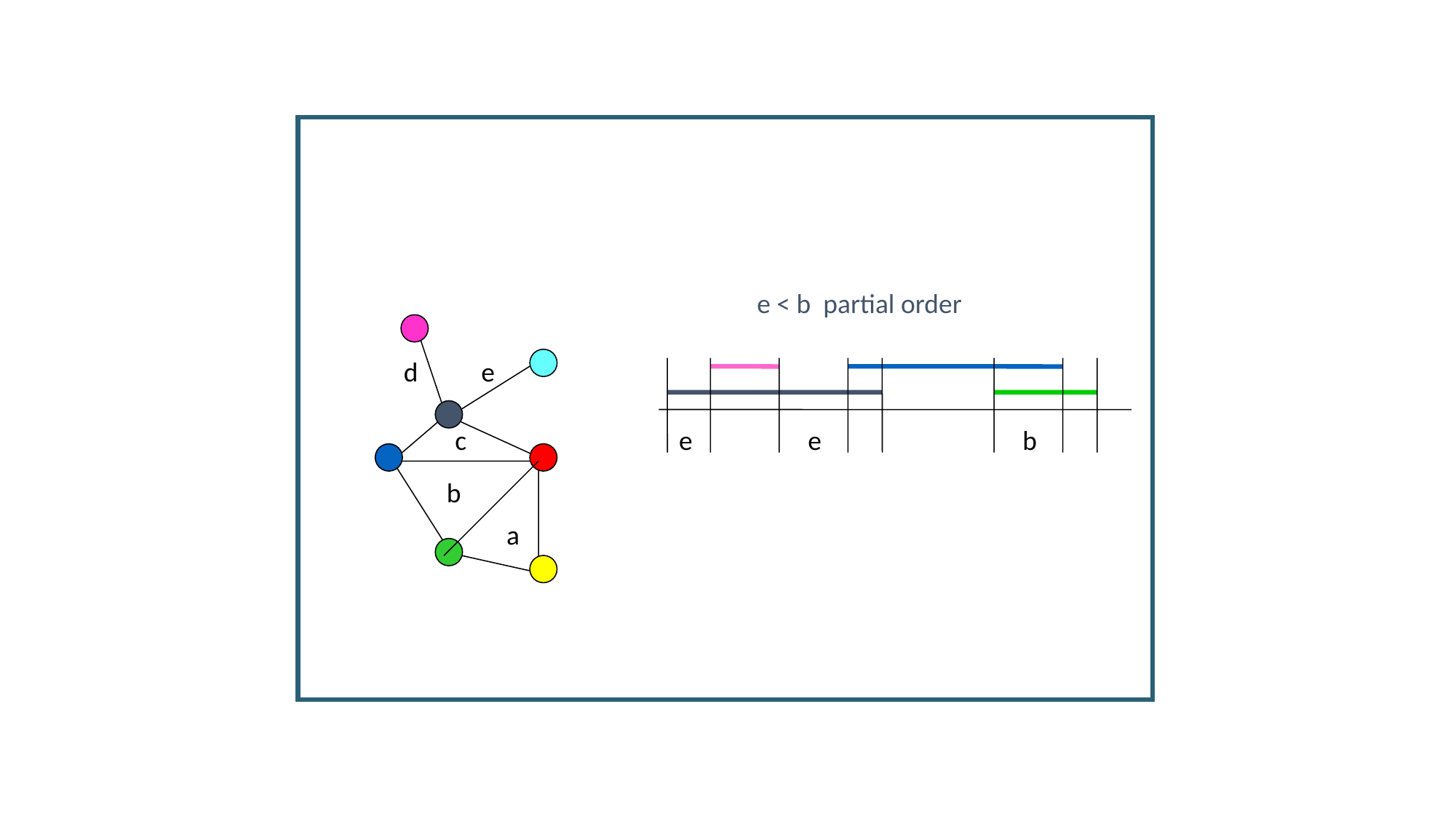

e < b  partial order

d
e

c

e
e
b

b
a